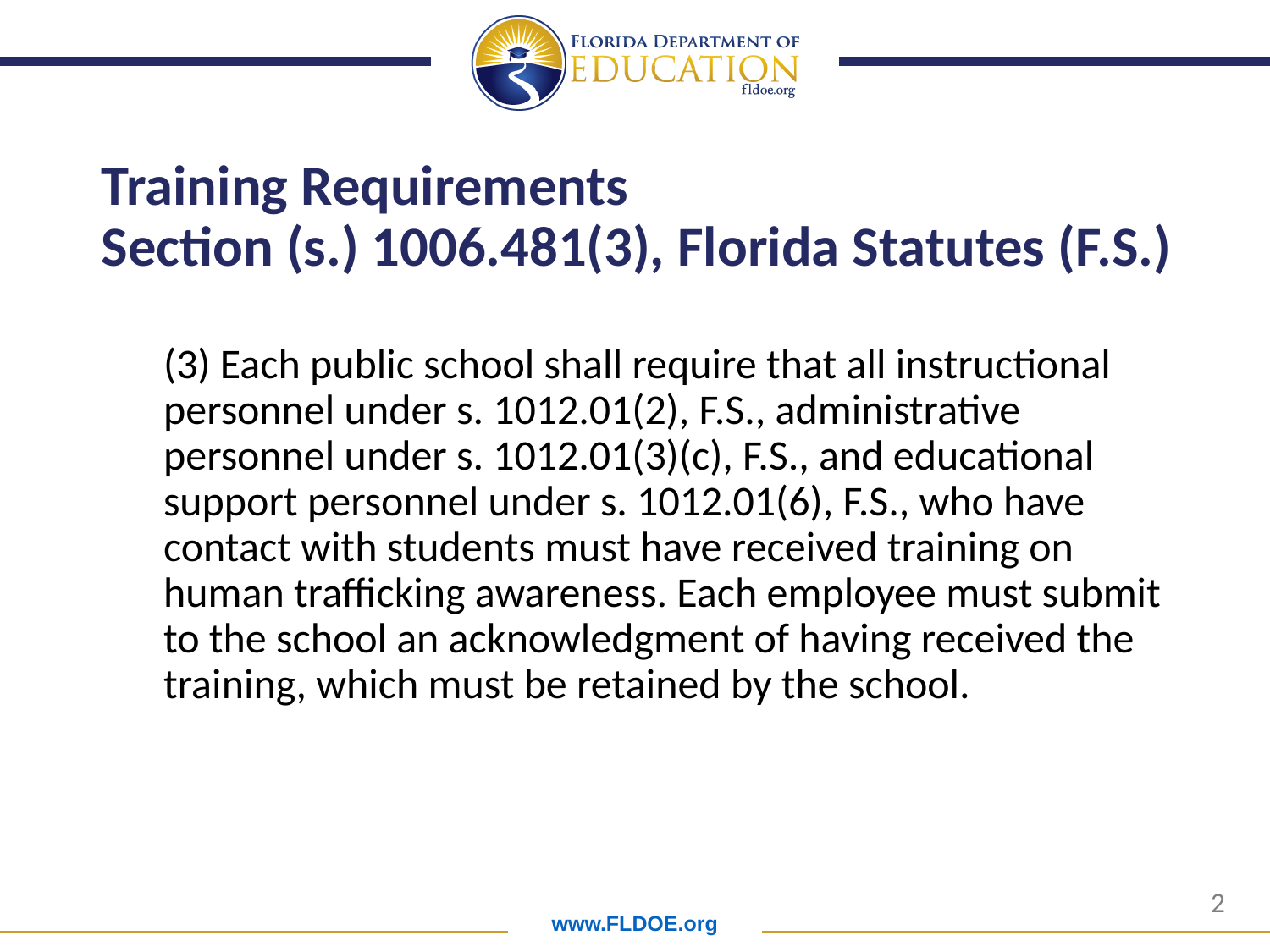

# Training Requirements Section (s.) 1006.481(3), Florida Statutes (F.S.)
(3) Each public school shall require that all instructional personnel under s. 1012.01(2), F.S., administrative personnel under s. 1012.01(3)(c), F.S., and educational support personnel under s. 1012.01(6), F.S., who have contact with students must have received training on human trafficking awareness. Each employee must submit to the school an acknowledgment of having received the training, which must be retained by the school.